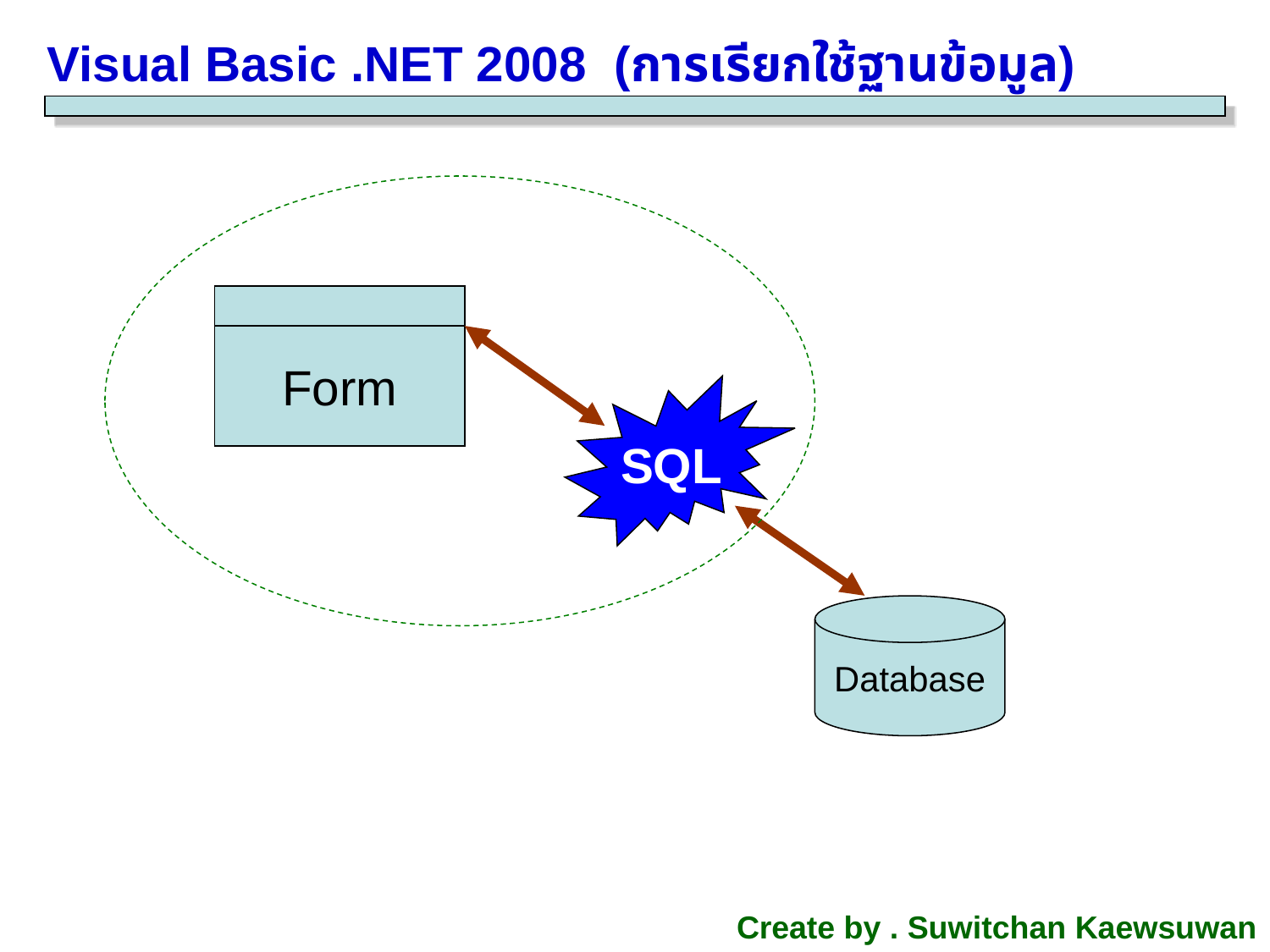

Visual Basic .NET 2008  (การเรียกใช้ฐานข้อมูล)

Form

SQL

Database
Create by . Suwitchan Kaewsuwan